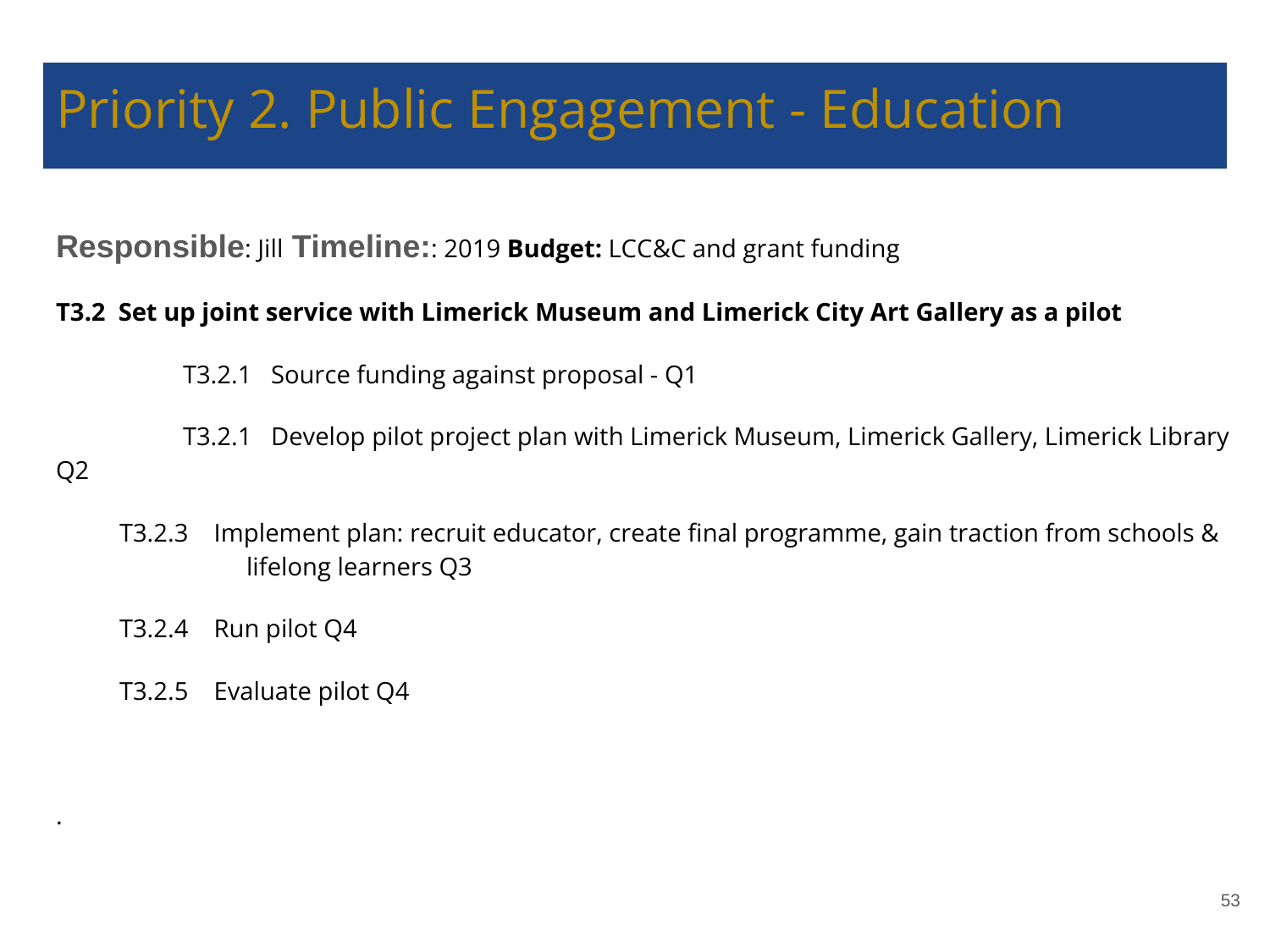

# Priority 2. Public Engagement - Education
Responsible: Jill Timeline:: 2019 Budget: LCC&C and grant funding
T3.2  Set up joint service with Limerick Museum and Limerick City Art Gallery as a pilot
	T3.2.1   Source funding against proposal - Q1
	T3.2.1   Develop pilot project plan with Limerick Museum, Limerick Gallery, Limerick Library Q2
T3.2.3    Implement plan: recruit educator, create final programme, gain traction from schools & 	lifelong learners Q3
T3.2.4    Run pilot Q4
T3.2.5    Evaluate pilot Q4

.
53